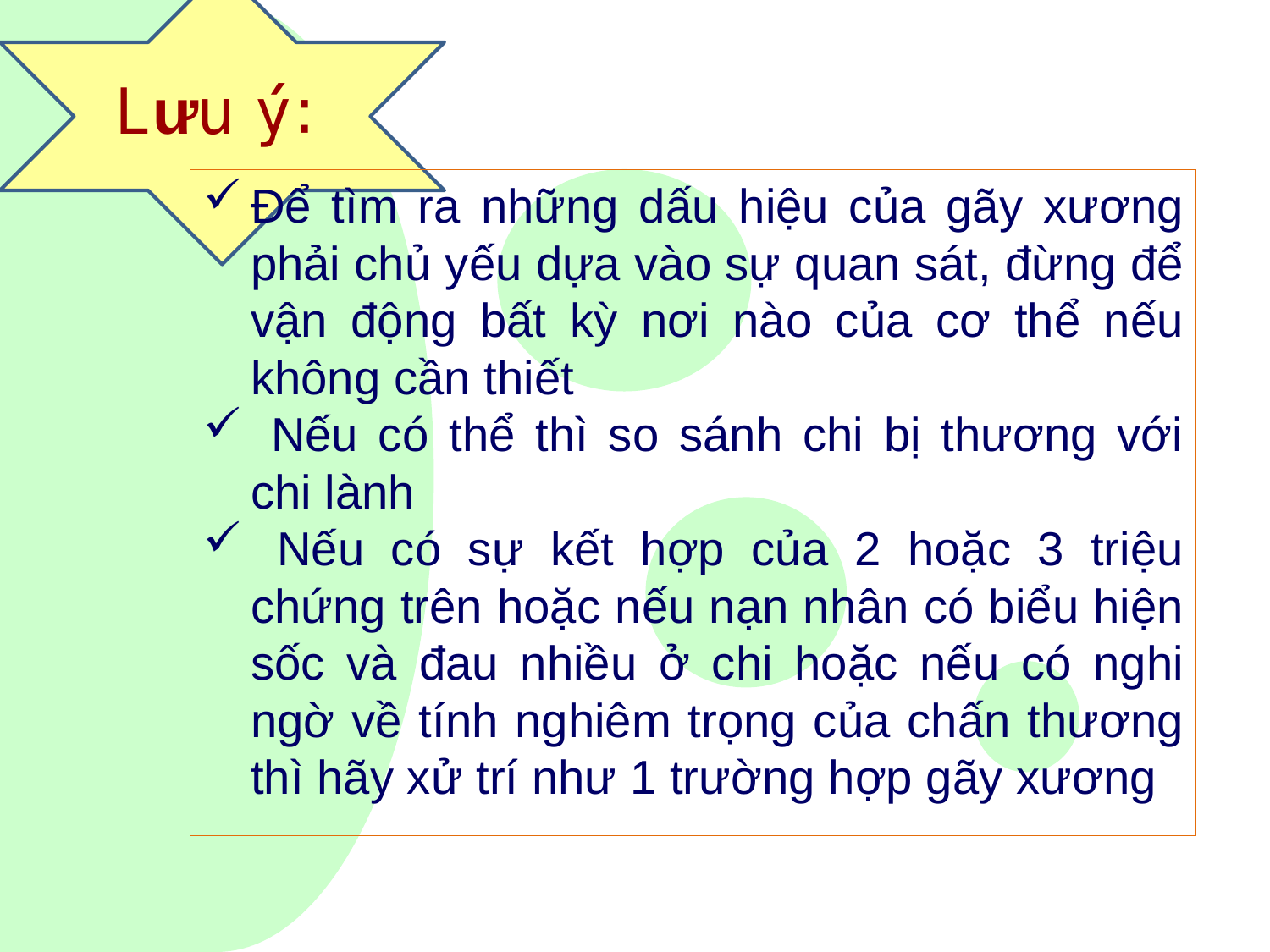

Lưu ý:
Để tìm ra những dấu hiệu của gãy xương phải chủ yếu dựa vào sự quan sát, đừng để vận động bất kỳ nơi nào của cơ thể nếu không cần thiết
 Nếu có thể thì so sánh chi bị thương với chi lành
 Nếu có sự kết hợp của 2 hoặc 3 triệu chứng trên hoặc nếu nạn nhân có biểu hiện sốc và đau nhiều ở chi hoặc nếu có nghi ngờ về tính nghiêm trọng của chấn thương thì hãy xử trí như 1 trường hợp gãy xương